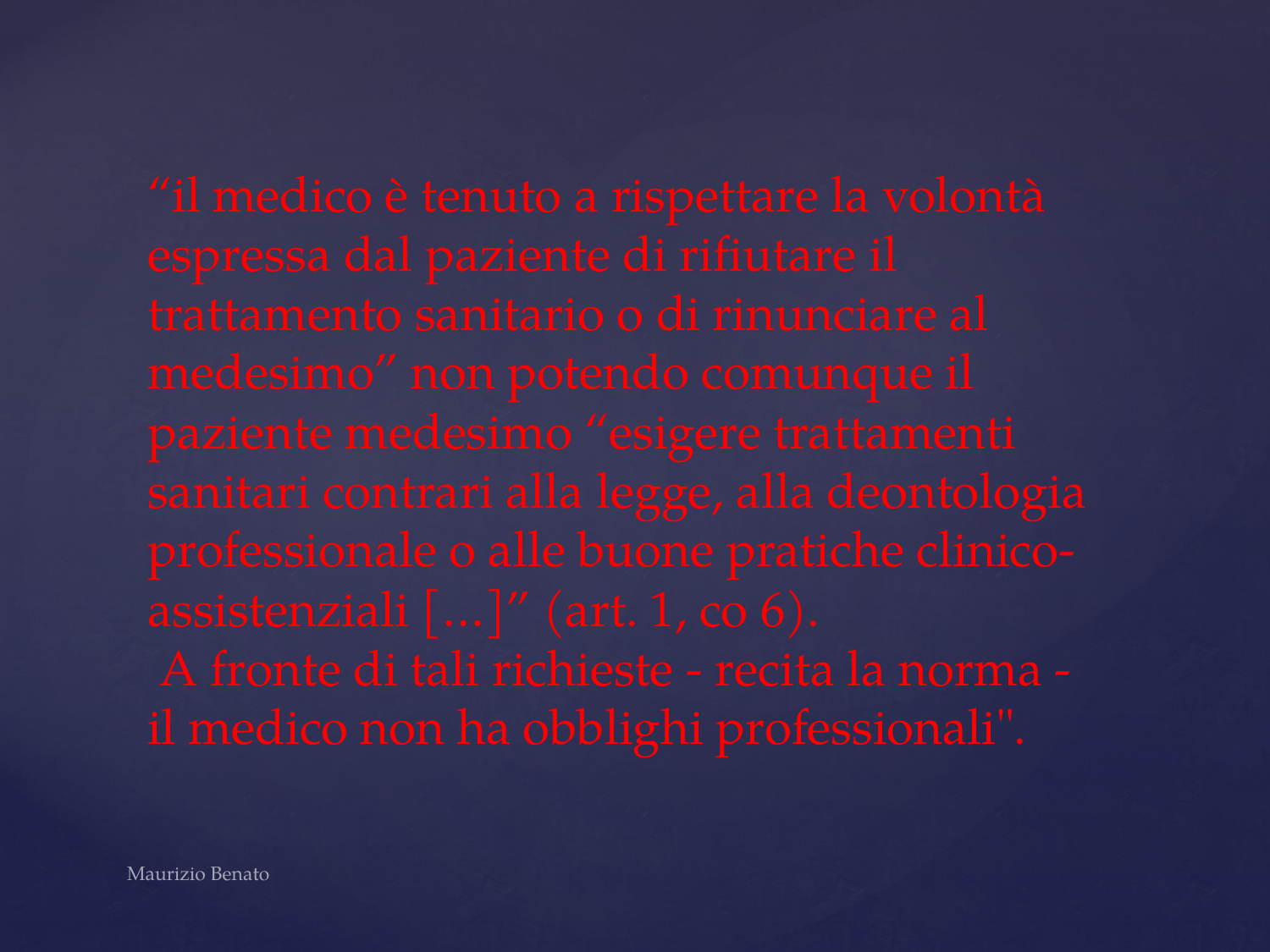

“il medico è tenuto a rispettare la volontà espressa dal paziente di rifiutare il trattamento sanitario o di rinunciare al medesimo” non potendo comunque il paziente medesimo “esigere trattamenti sanitari contrari alla legge, alla deontologia professionale o alle buone pratiche clinico-assistenziali […]” (art. 1, co 6).
 A fronte di tali richieste - recita la norma - il medico non ha obblighi professionali".
Maurizio Benato